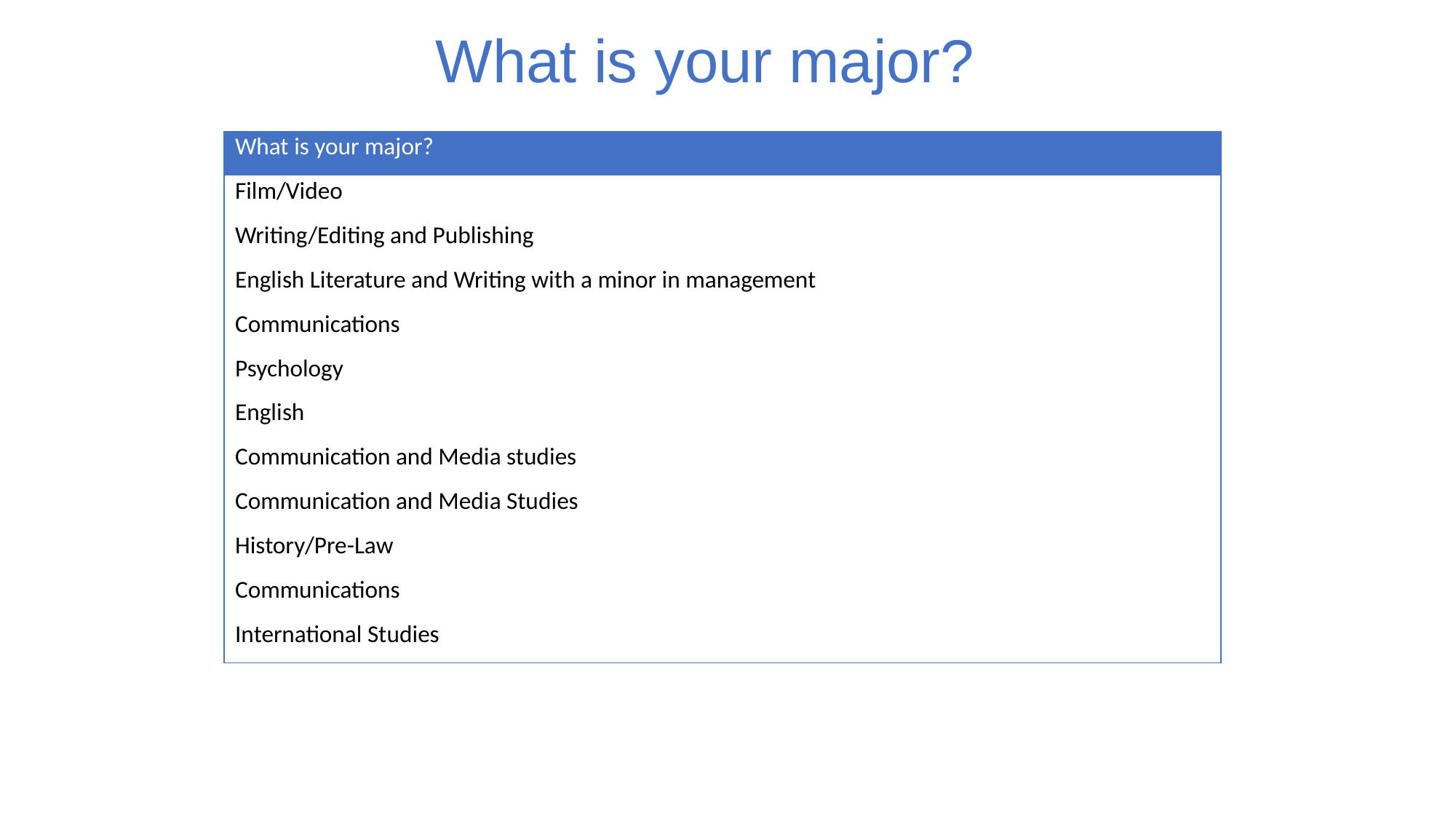

What is your major?
| What is your major? |
| --- |
| Film/Video |
| Writing/Editing and Publishing |
| English Literature and Writing with a minor in management |
| Communications |
| Psychology |
| English |
| Communication and Media studies |
| Communication and Media Studies |
| History/Pre-Law |
| Communications |
| International Studies |